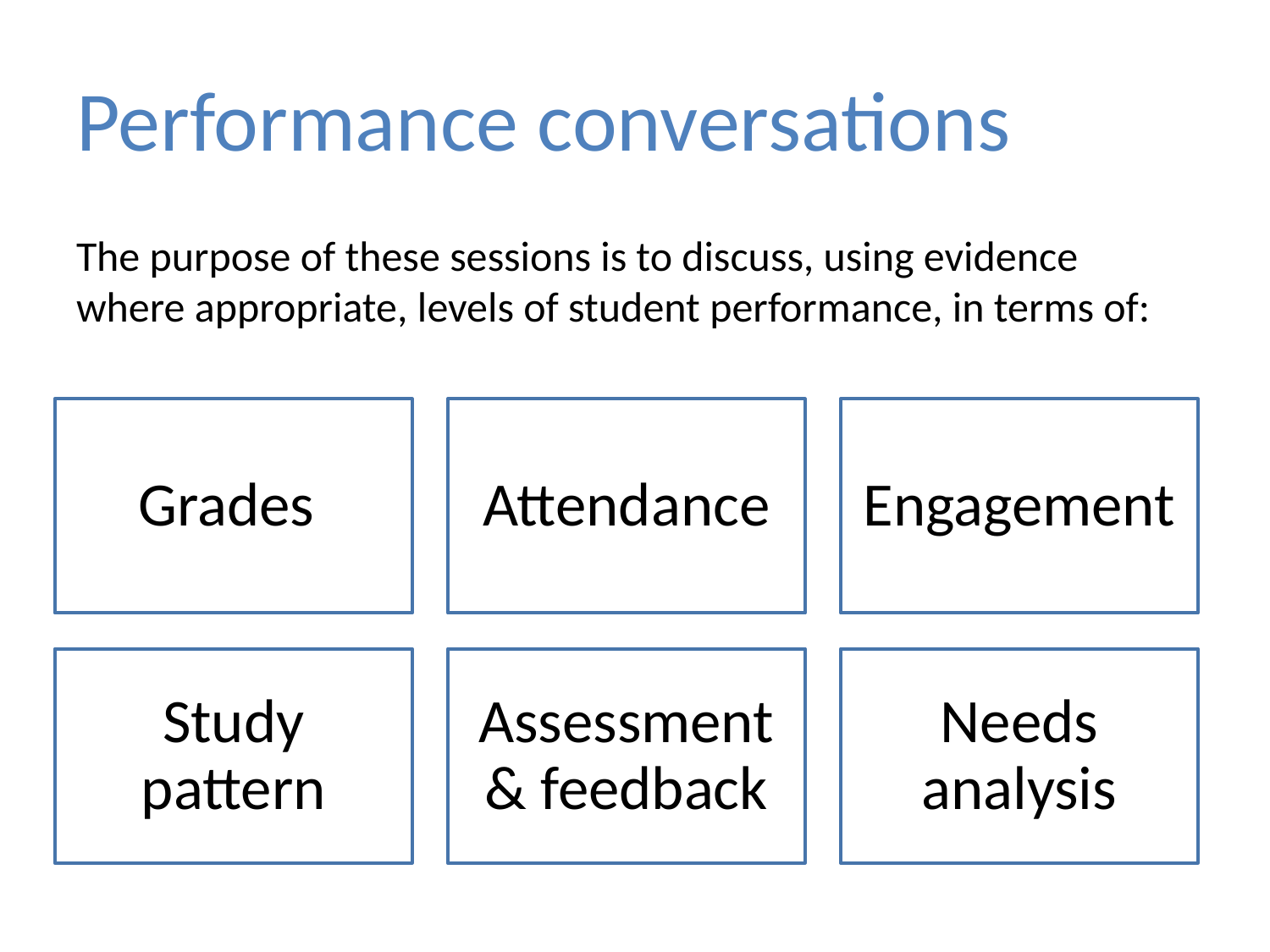

# Performance conversations
The purpose of these sessions is to discuss, using evidence where appropriate, levels of student performance, in terms of:
Grades
Attendance
Engagement
Study pattern
Assessment & feedback
Needs analysis